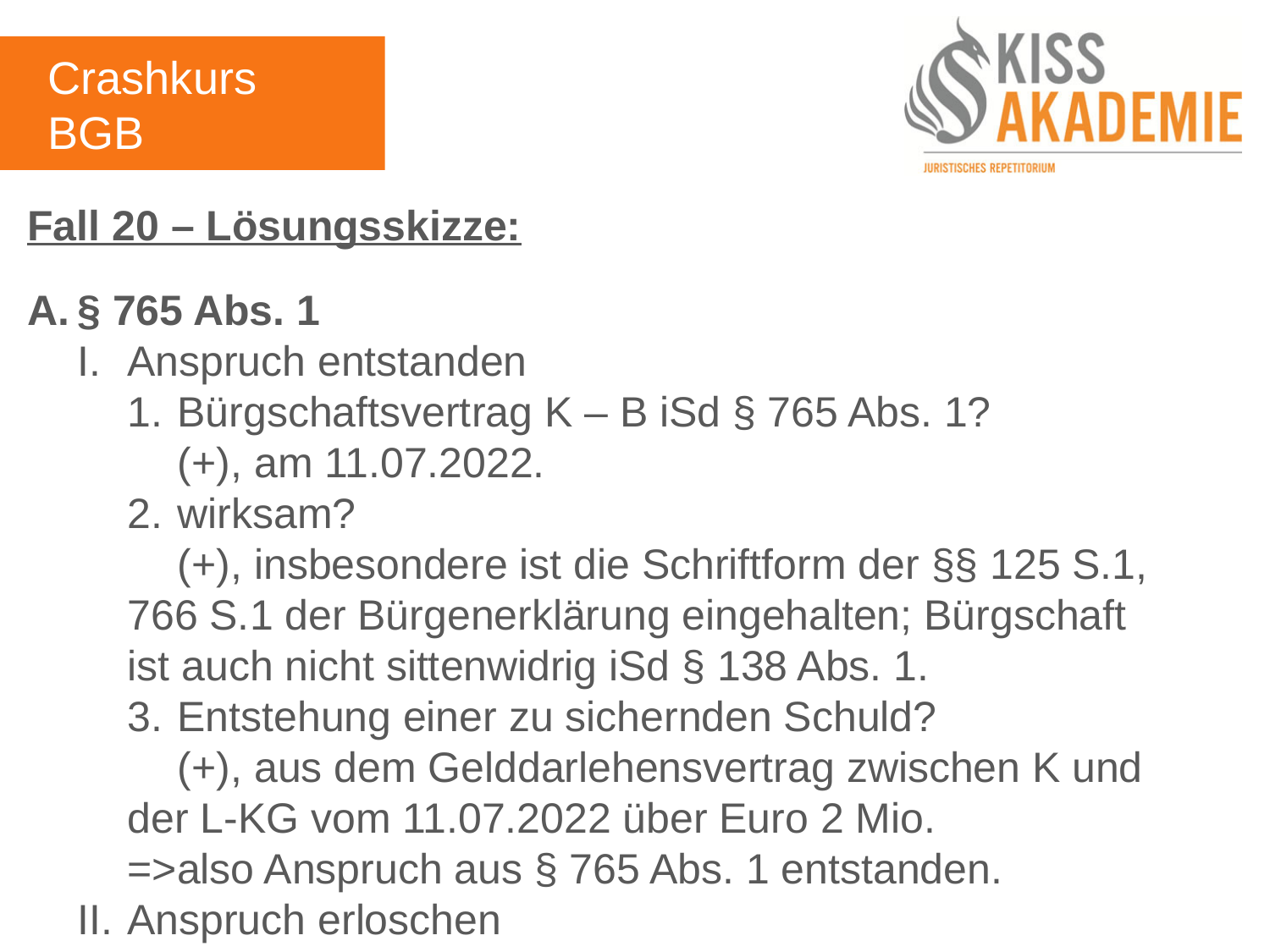

Crashkurs BGB
3. Tag
Fall 20 – Lösungsskizze:

A.	§ 765 Abs. 1
	I.	Anspruch entstanden
		1.	Bürgschaftsvertrag K – B iSd § 765 Abs. 1?
			(+), am 11.07.2022.
		2.	wirksam?
			(+), insbesondere ist die Schriftform der §§ 125 S.1, 			766 S.1 der Bürgenerklärung eingehalten; Bürgschaft			ist auch nicht sittenwidrig iSd § 138 Abs. 1.
		3.	Entstehung einer zu sichernden Schuld?
			(+), aus dem Gelddarlehensvertrag zwischen K und 			der L-KG vom 11.07.2022 über Euro 2 Mio.
		=>also Anspruch aus § 765 Abs. 1 entstanden.
	II.	Anspruch erloschen